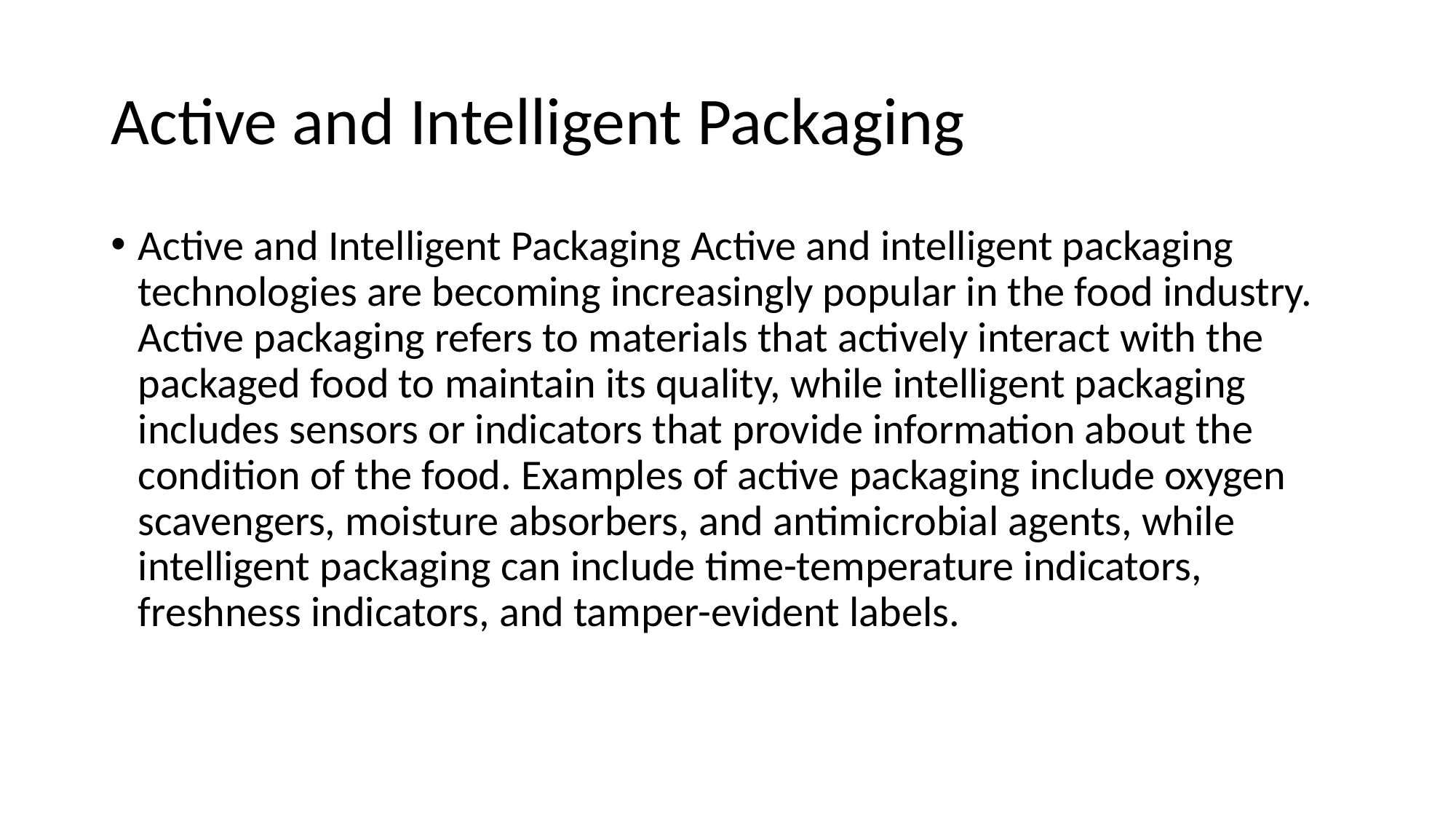

# Active and Intelligent Packaging
Active and Intelligent Packaging Active and intelligent packaging technologies are becoming increasingly popular in the food industry. Active packaging refers to materials that actively interact with the packaged food to maintain its quality, while intelligent packaging includes sensors or indicators that provide information about the condition of the food. Examples of active packaging include oxygen scavengers, moisture absorbers, and antimicrobial agents, while intelligent packaging can include time-temperature indicators, freshness indicators, and tamper-evident labels.